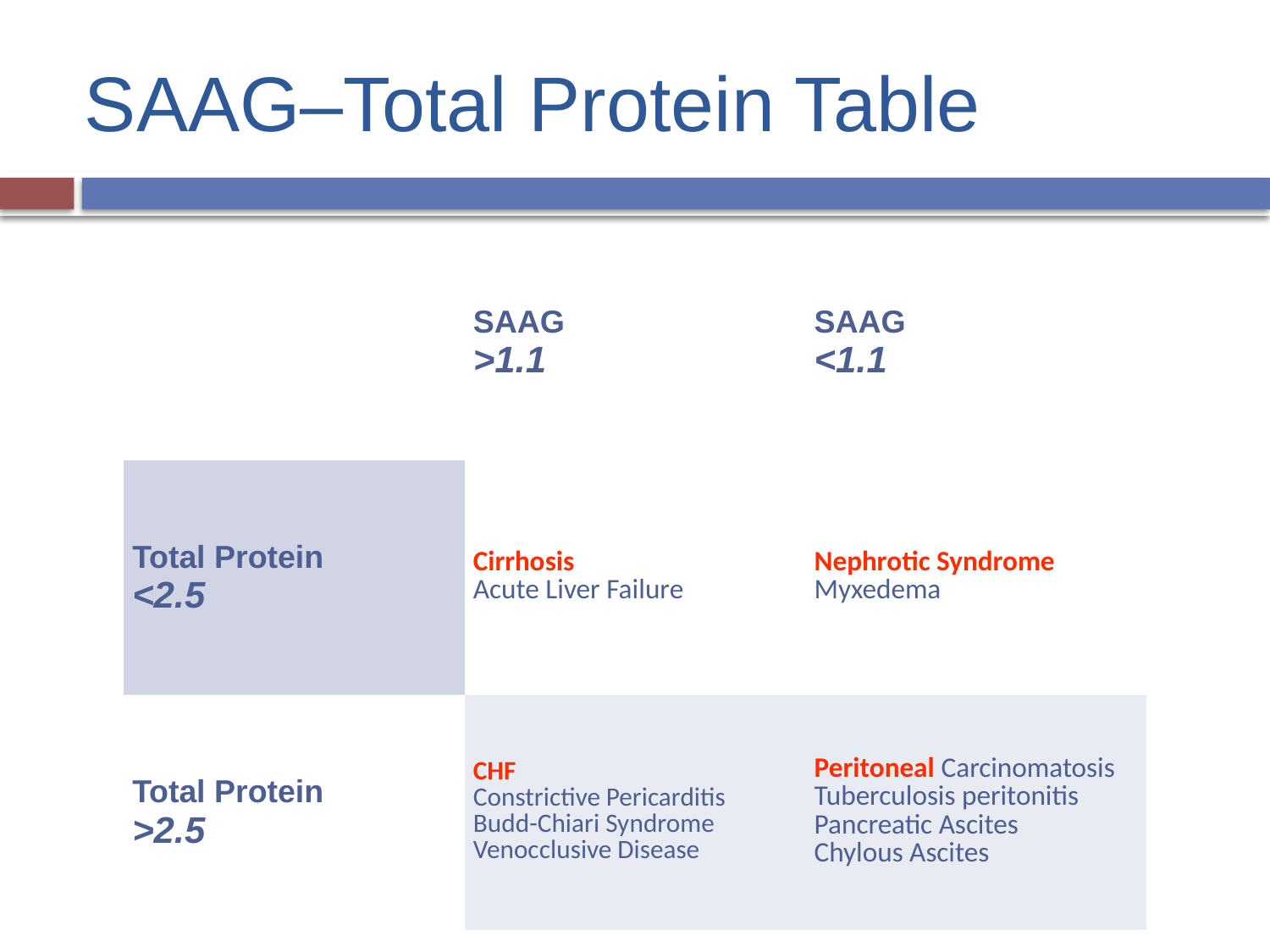

# SAAG–Total Protein Table
|  | SAAG >1.1 | SAAG <1.1 |
| --- | --- | --- |
| Total Protein <2.5 | Cirrhosis Acute Liver Failure | Nephrotic Syndrome Myxedema |
| Total Protein >2.5 | CHF Constrictive Pericarditis Budd-Chiari Syndrome Venocclusive Disease | Peritoneal Carcinomatosis Tuberculosis peritonitis Pancreatic Ascites Chylous Ascites |